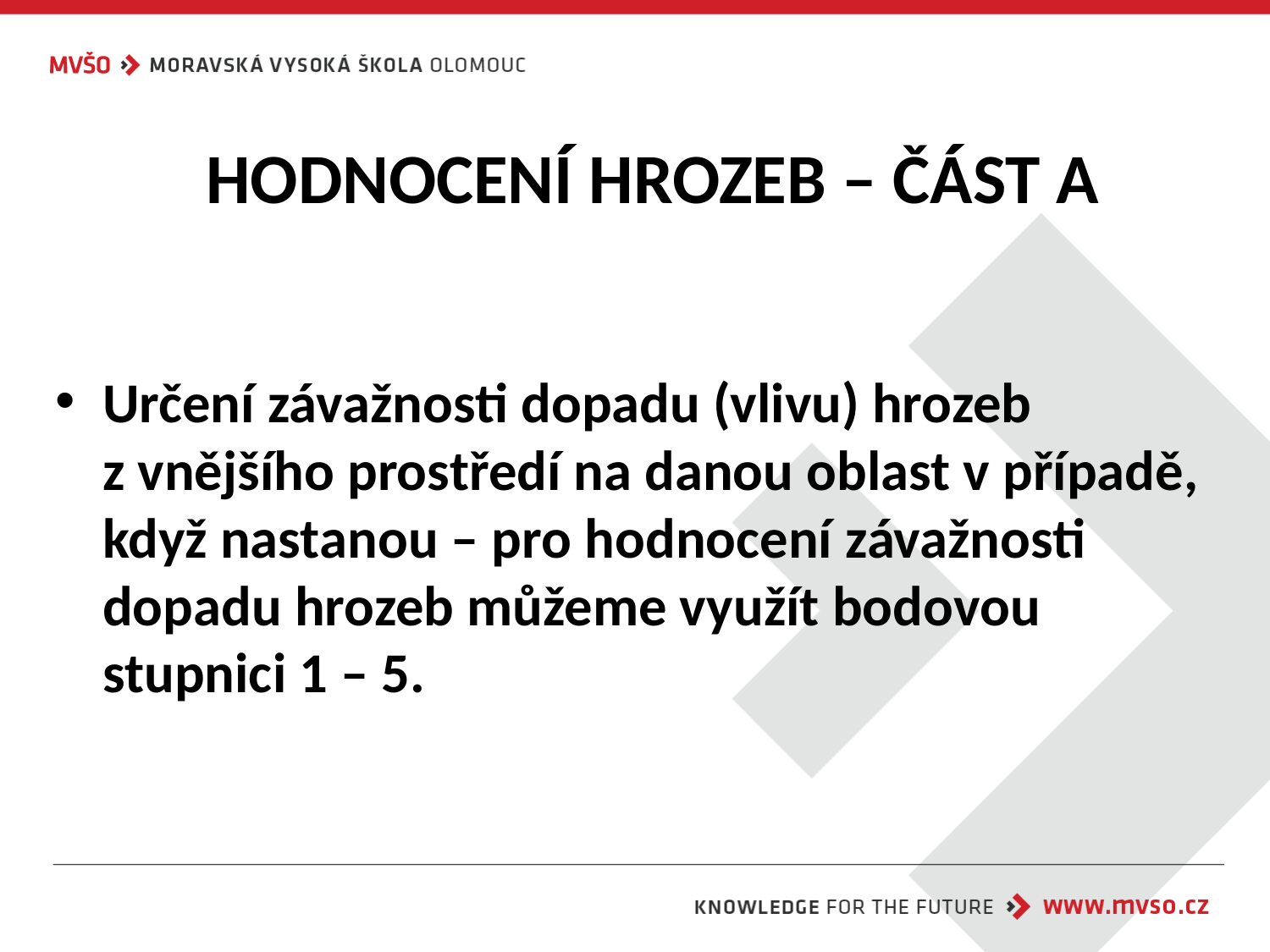

# HODNOCENÍ HROZEB – ČÁST A
Určení závažnosti dopadu (vlivu) hrozeb
z vnějšího prostředí na danou oblast v případě, když nastanou – pro hodnocení závažnosti dopadu hrozeb můžeme využít bodovou stupnici 1 – 5.